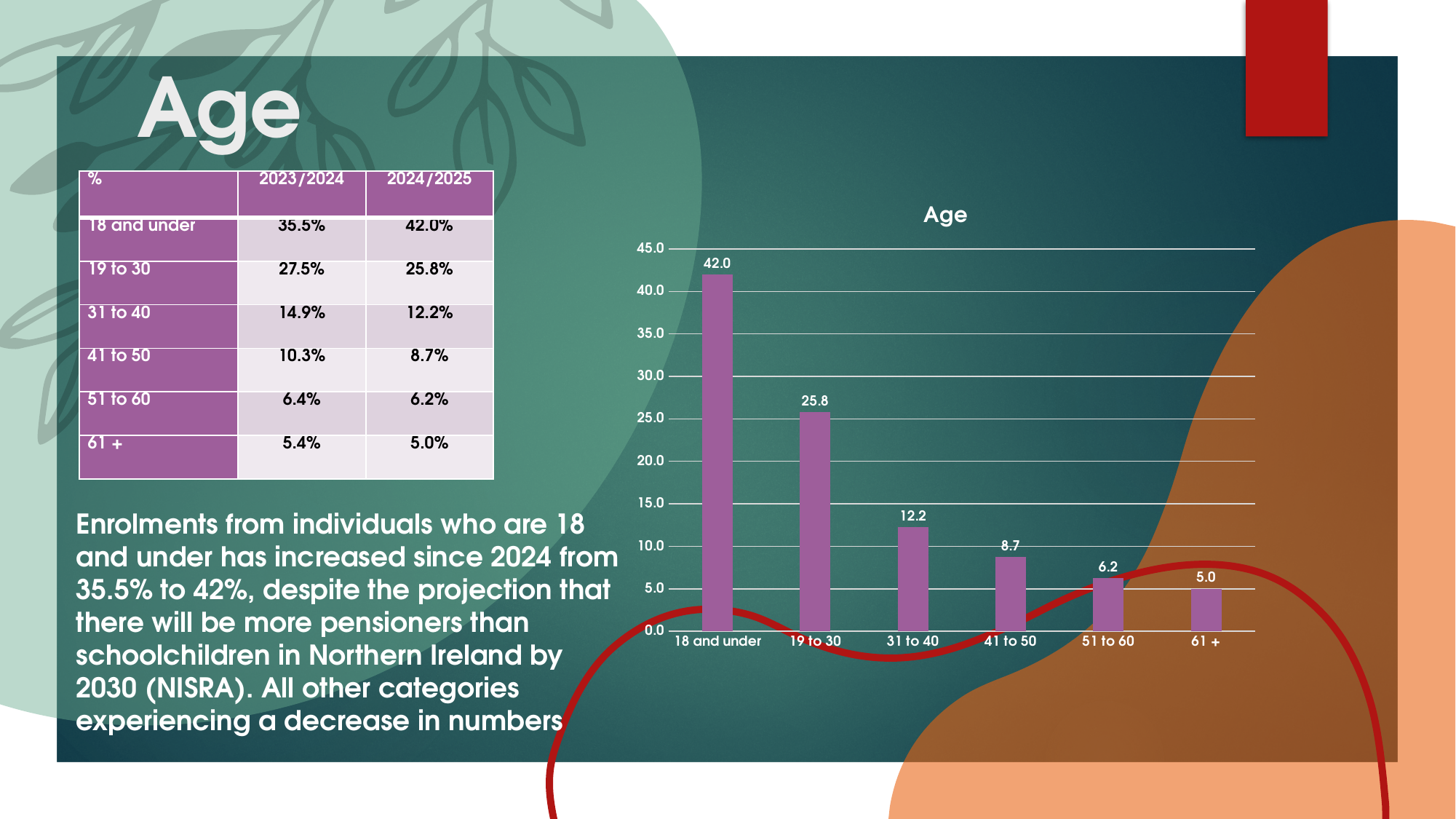

# Age
| % | 2023/2024 | 2024/2025 |
| --- | --- | --- |
| 18 and under | 35.5% | 42.0% |
| 19 to 30 | 27.5% | 25.8% |
| 31 to 40 | 14.9% | 12.2% |
| 41 to 50 | 10.3% | 8.7% |
| 51 to 60 | 6.4% | 6.2% |
| 61 + | 5.4% | 5.0% |

### Chart: Age

| Category |  |
|---|---|
| 18 and under | 41.99855177407675 |
| 19 to 30 | 25.791587123954972 |
| 31 to 40 | 12.230926206306366 |
| 41 to 50 | 8.742018300309393 |
| 51 to 60 | 6.227371469949312 |
| 61 + | 5.0095451254032 |
Enrolments from individuals who are 18 and under has increased since 2024 from 35.5% to 42%, despite the projection that there will be more pensioners than schoolchildren in Northern Ireland by 2030 (NISRA). All other categories experiencing a decrease in numbers